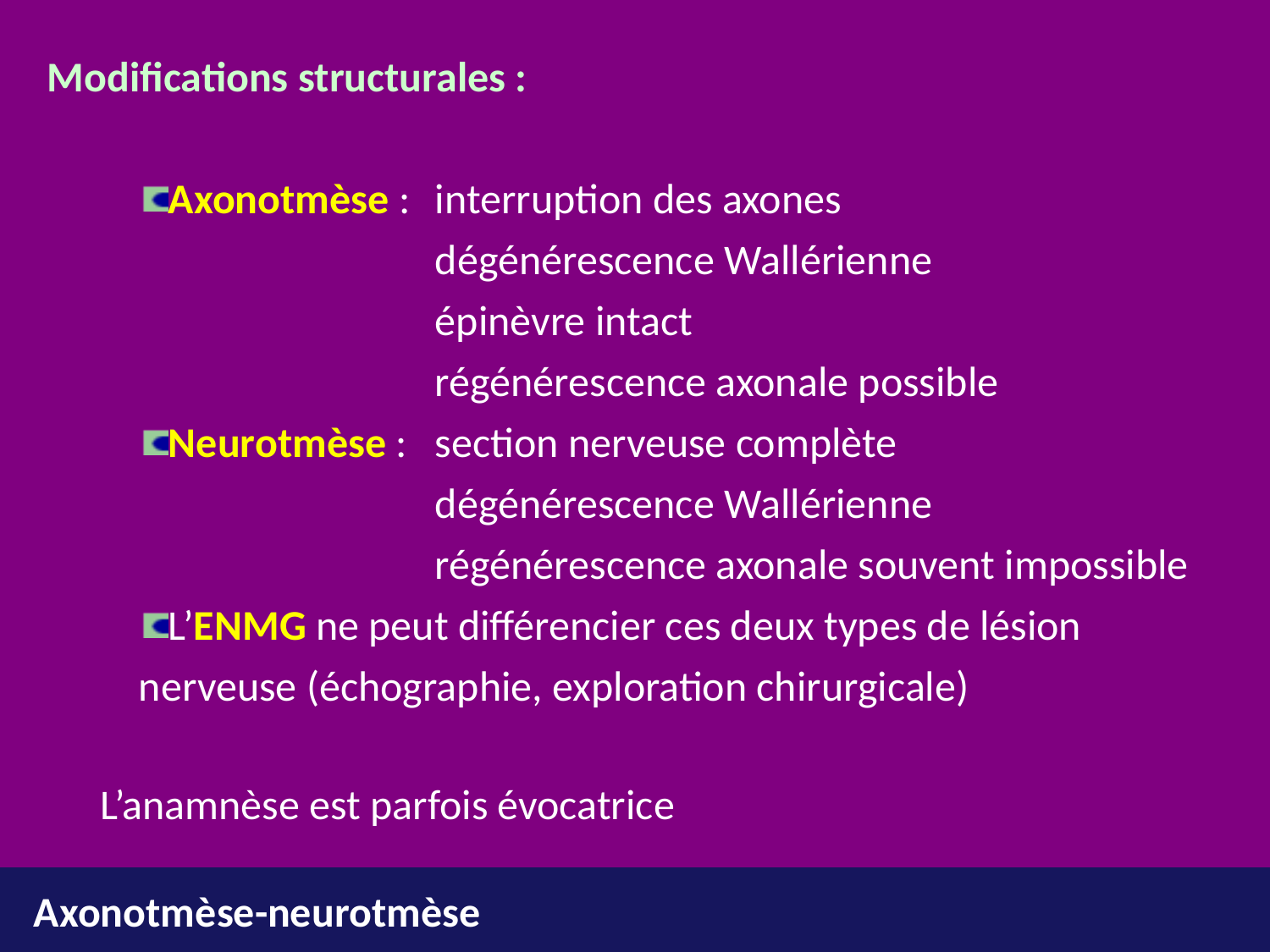

Modifications structurales :

Axonotmèse : 	interruption des axones
					dégénérescence Wallérienne
					épinèvre intact
					régénérescence axonale possible
Neurotmèse :		section nerveuse complète
					dégénérescence Wallérienne
					régénérescence axonale souvent impossible
L’ENMG ne peut différencier ces deux types de lésion 				nerveuse 	(échographie, exploration chirurgicale)

	L’anamnèse est parfois évocatrice

Axonotmèse-neurotmèse